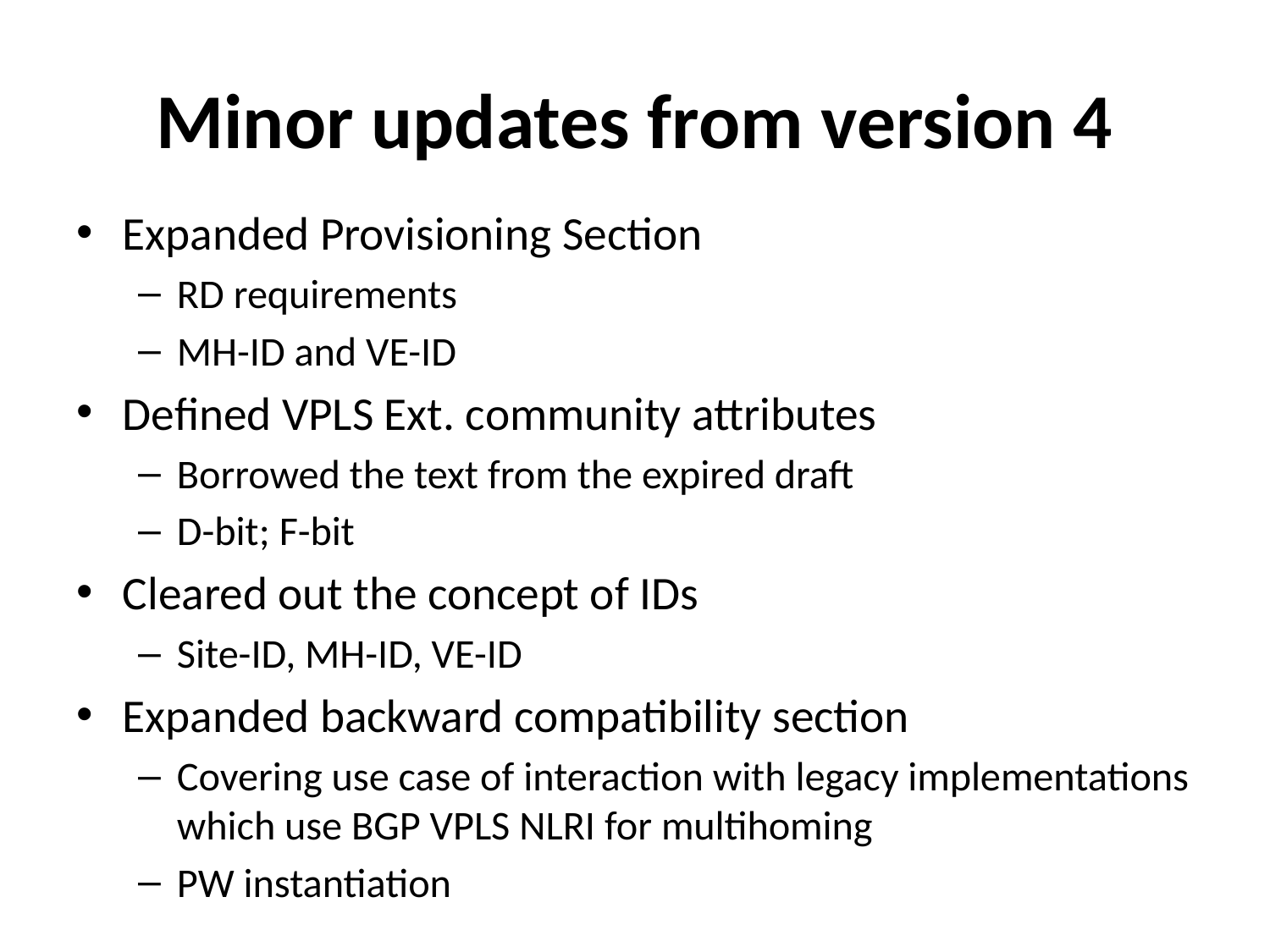

# Minor updates from version 4
Expanded Provisioning Section
RD requirements
MH-ID and VE-ID
Defined VPLS Ext. community attributes
Borrowed the text from the expired draft
D-bit; F-bit
Cleared out the concept of IDs
Site-ID, MH-ID, VE-ID
Expanded backward compatibility section
Covering use case of interaction with legacy implementations which use BGP VPLS NLRI for multihoming
PW instantiation